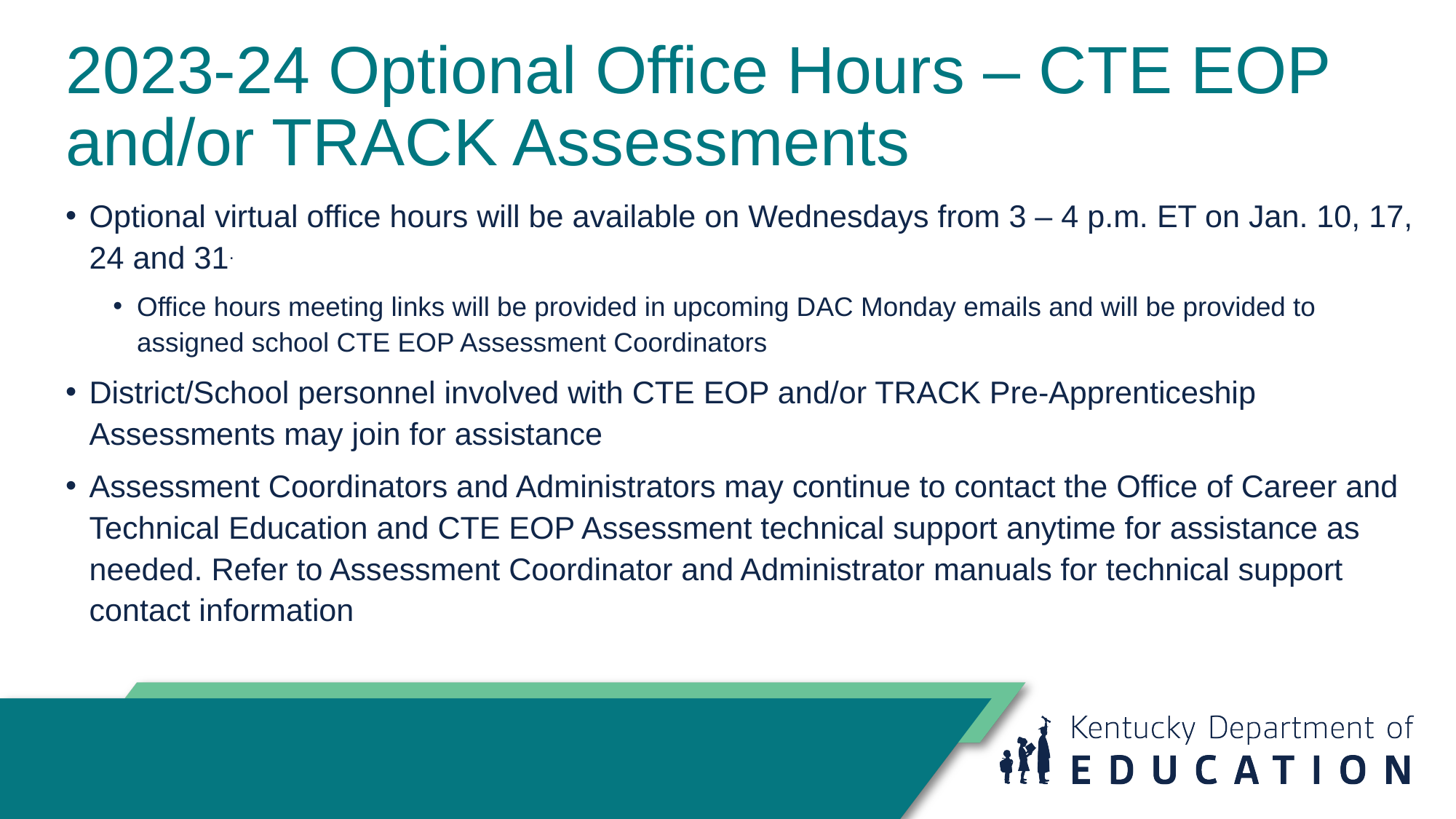

# 2023-24 Optional Office Hours – CTE EOP and/or TRACK Assessments 2
Optional virtual office hours will be available on Wednesdays from 3 – 4 p.m. ET on Jan. 10, 17, 24 and 31.
Office hours meeting links will be provided in upcoming DAC Monday emails and will be provided to assigned school CTE EOP Assessment Coordinators
District/School personnel involved with CTE EOP and/or TRACK Pre-Apprenticeship Assessments may join for assistance
Assessment Coordinators and Administrators may continue to contact the Office of Career and Technical Education and CTE EOP Assessment technical support anytime for assistance as needed. Refer to Assessment Coordinator and Administrator manuals for technical support contact information